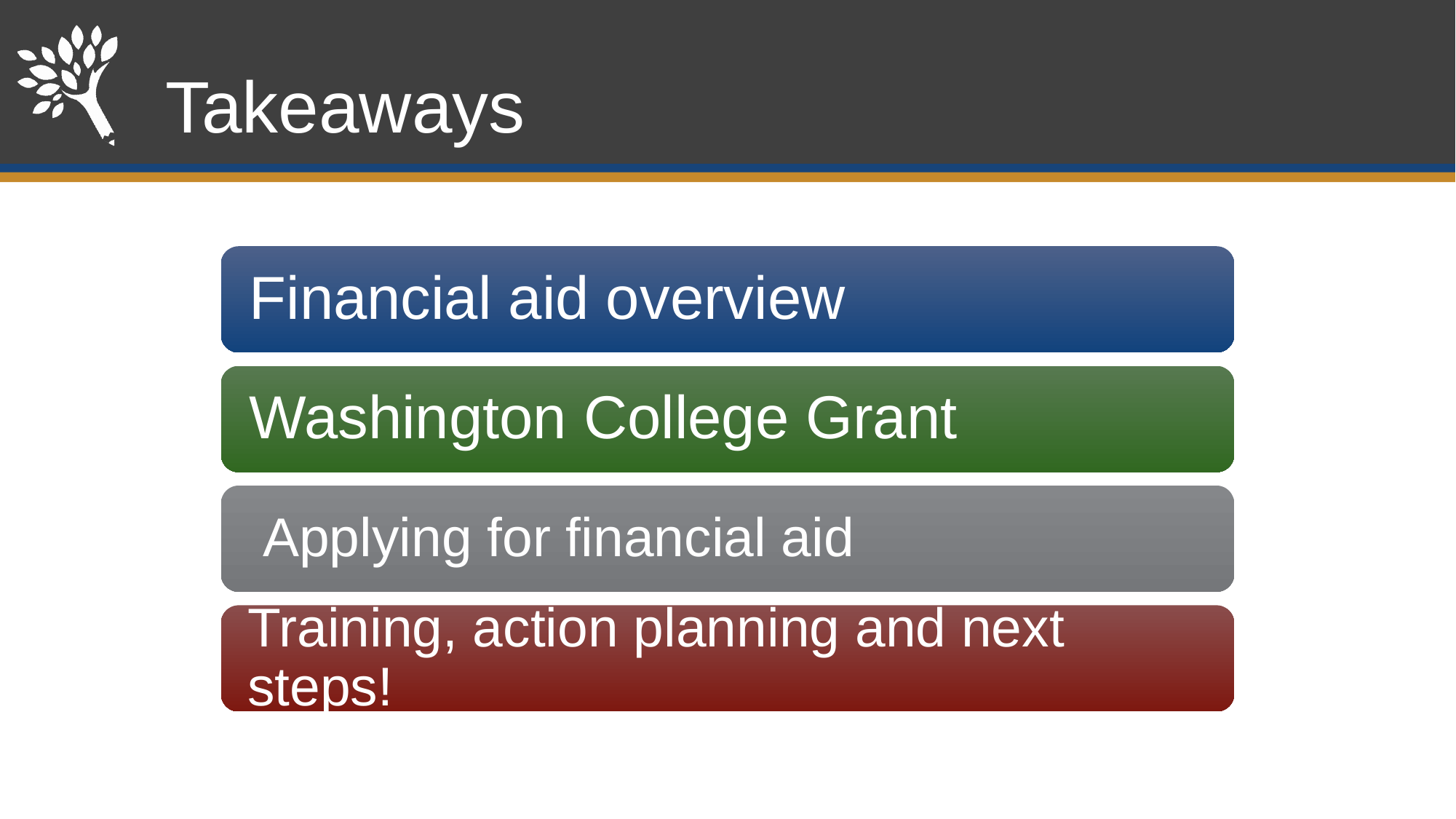

# Takeaways
Financial aid overview
Washington College Grant
 Applying for financial aid
Training, action planning and next steps!